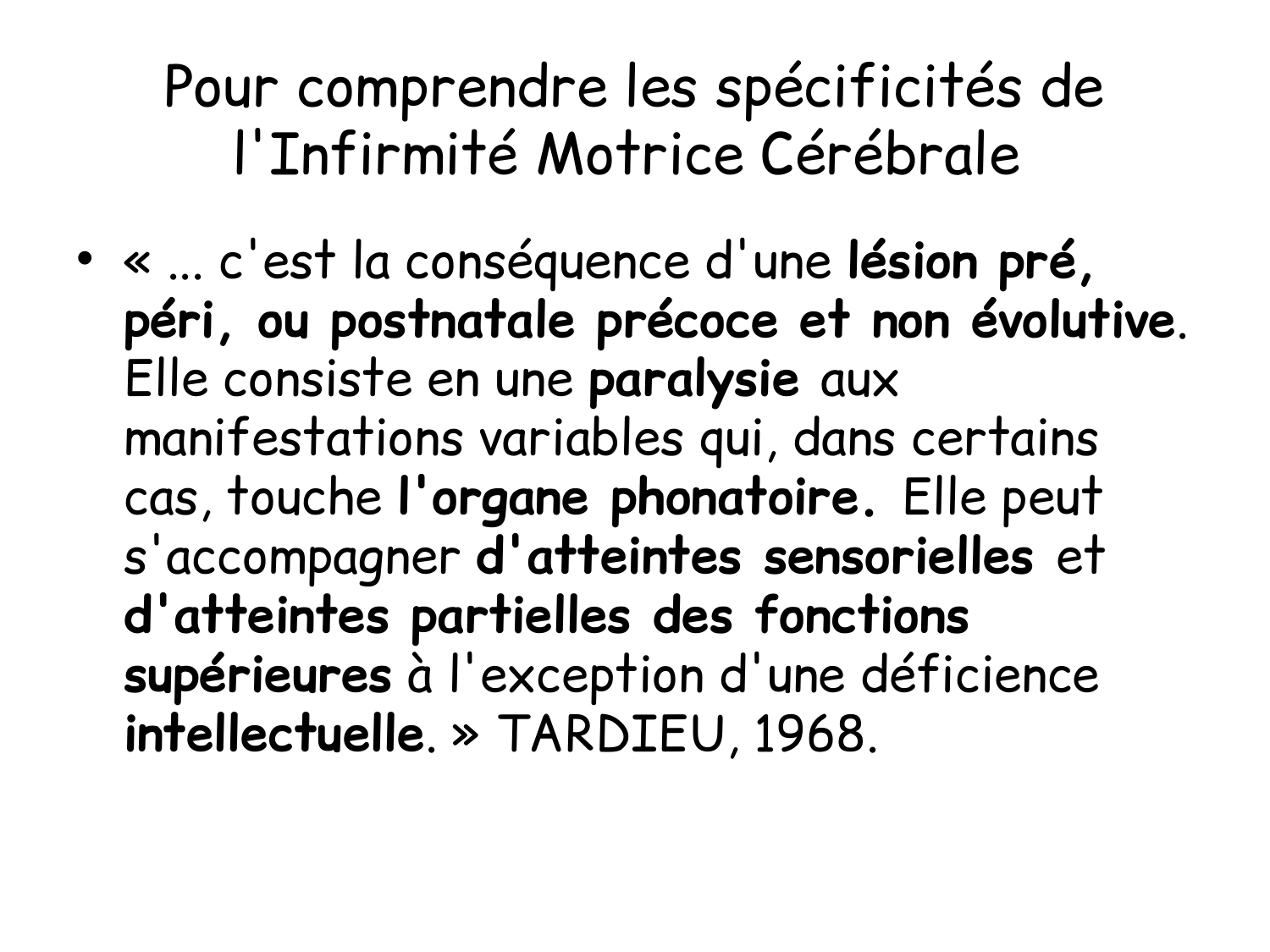

# Pour comprendre les spécificités de l'Infirmité Motrice Cérébrale
« ... c'est la conséquence d'une lésion pré, péri, ou postnatale précoce et non évolutive. Elle consiste en une paralysie aux manifestations variables qui, dans certains cas, touche l'organe phonatoire. Elle peut s'accompagner d'atteintes sensorielles et d'atteintes partielles des fonctions supérieures à l'exception d'une déficience intellectuelle. » TARDIEU, 1968.